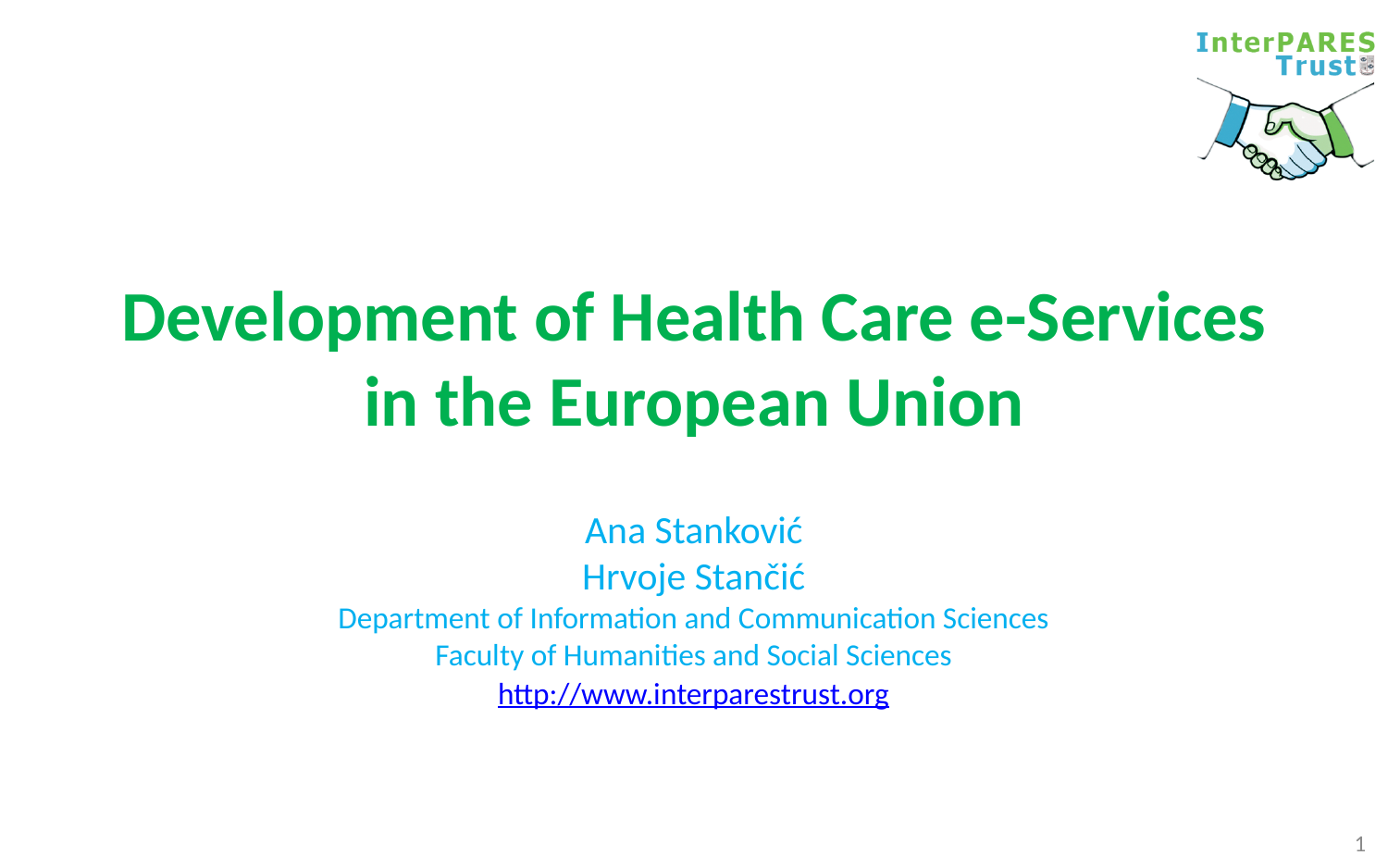

Development of Health Care e-Services
in the European Union
Ana Stanković
Hrvoje Stančić
Department of Information and Communication Sciences
Faculty of Humanities and Social Sciences
http://www.interparestrust.org
1